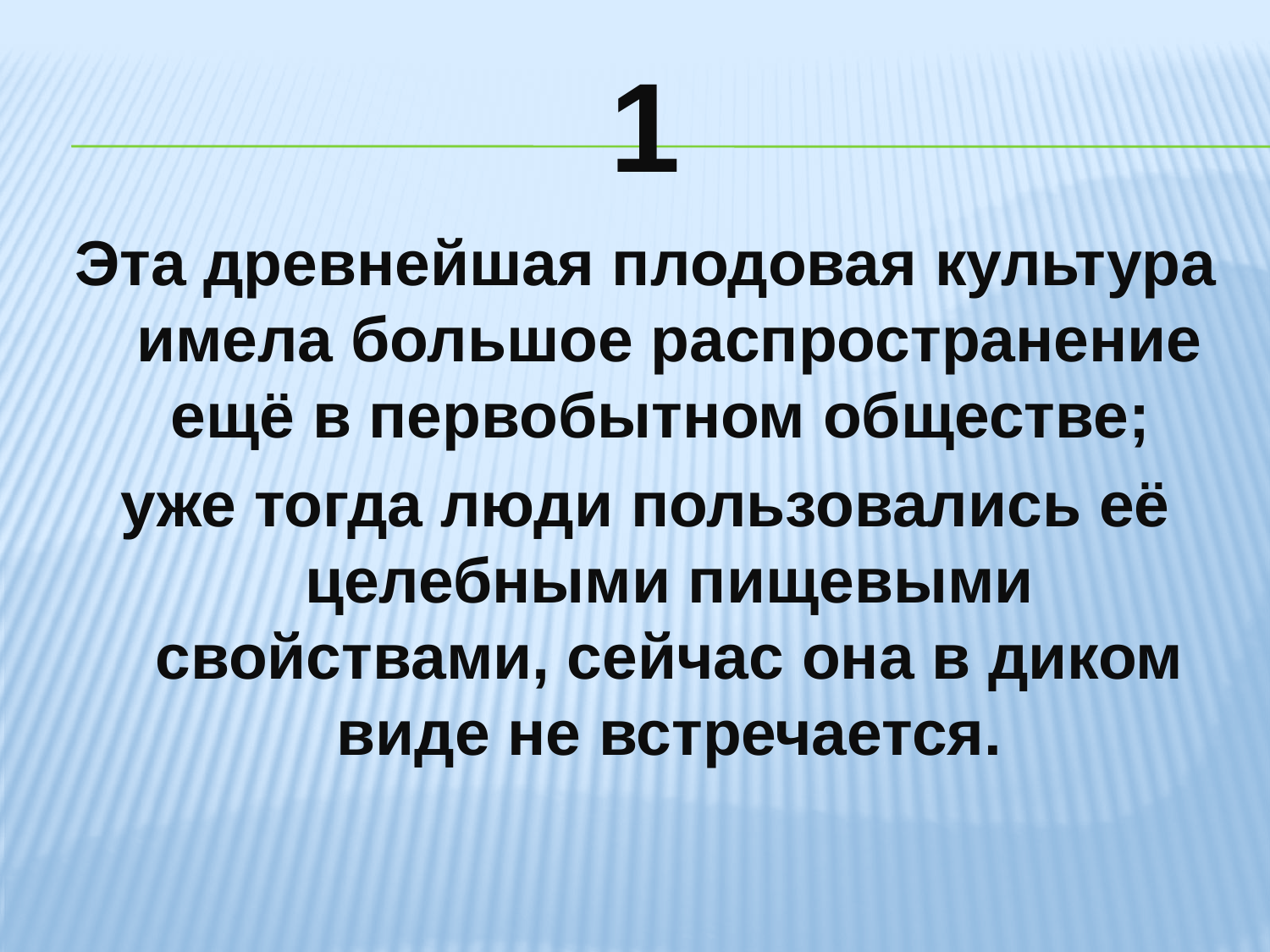

# 1
Эта древнейшая плодовая культура имела большое распространение ещё в первобытном обществе;
уже тогда люди пользовались её целебными пищевыми свойствами, сейчас она в диком виде не встречается.